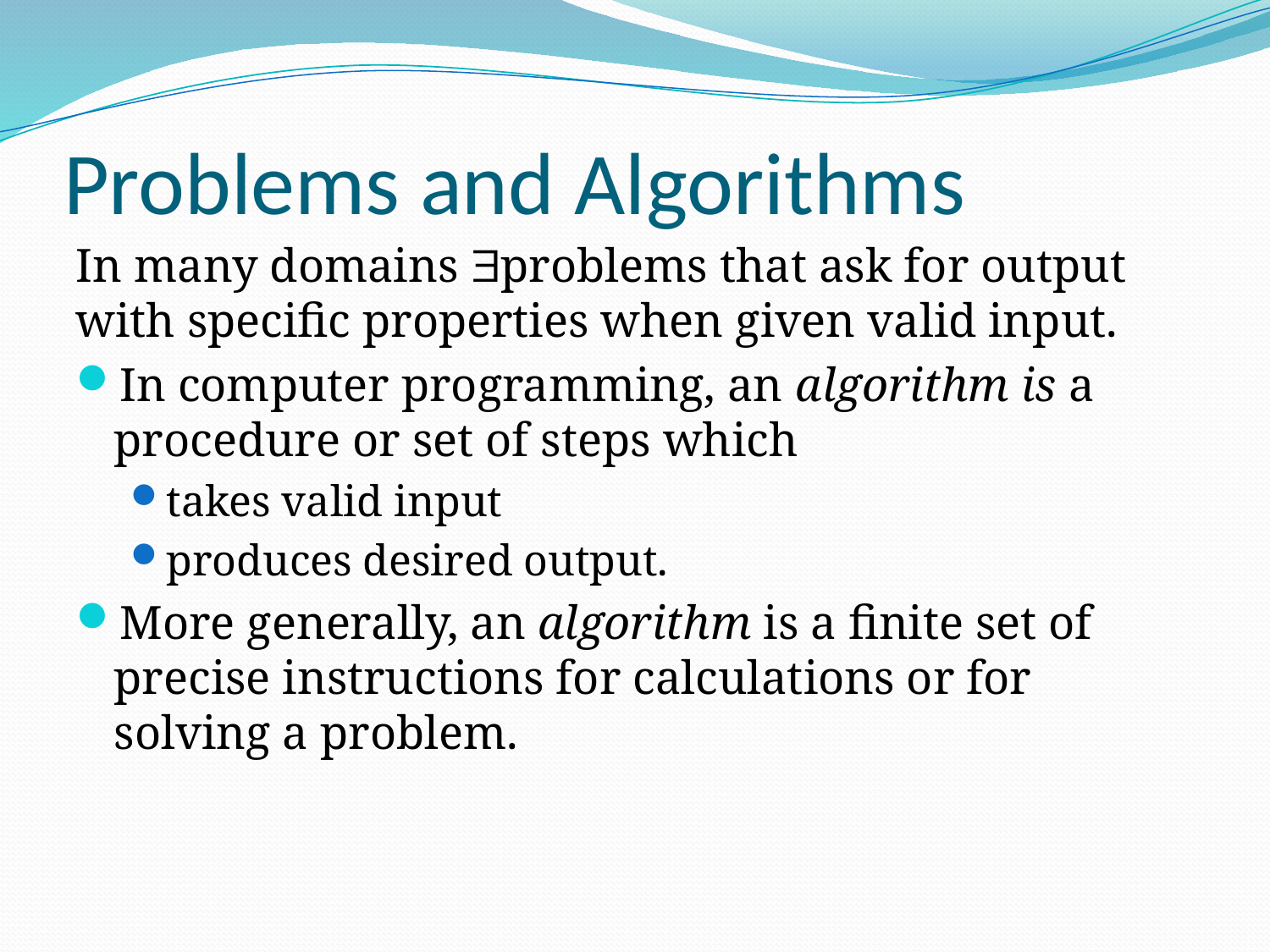

# Problems and Algorithms
In many domains ∃problems that ask for output with specific properties when given valid input.
In computer programming, an algorithm is a procedure or set of steps which
takes valid input
produces desired output.
More generally, an algorithm is a finite set of precise instructions for calculations or for solving a problem.